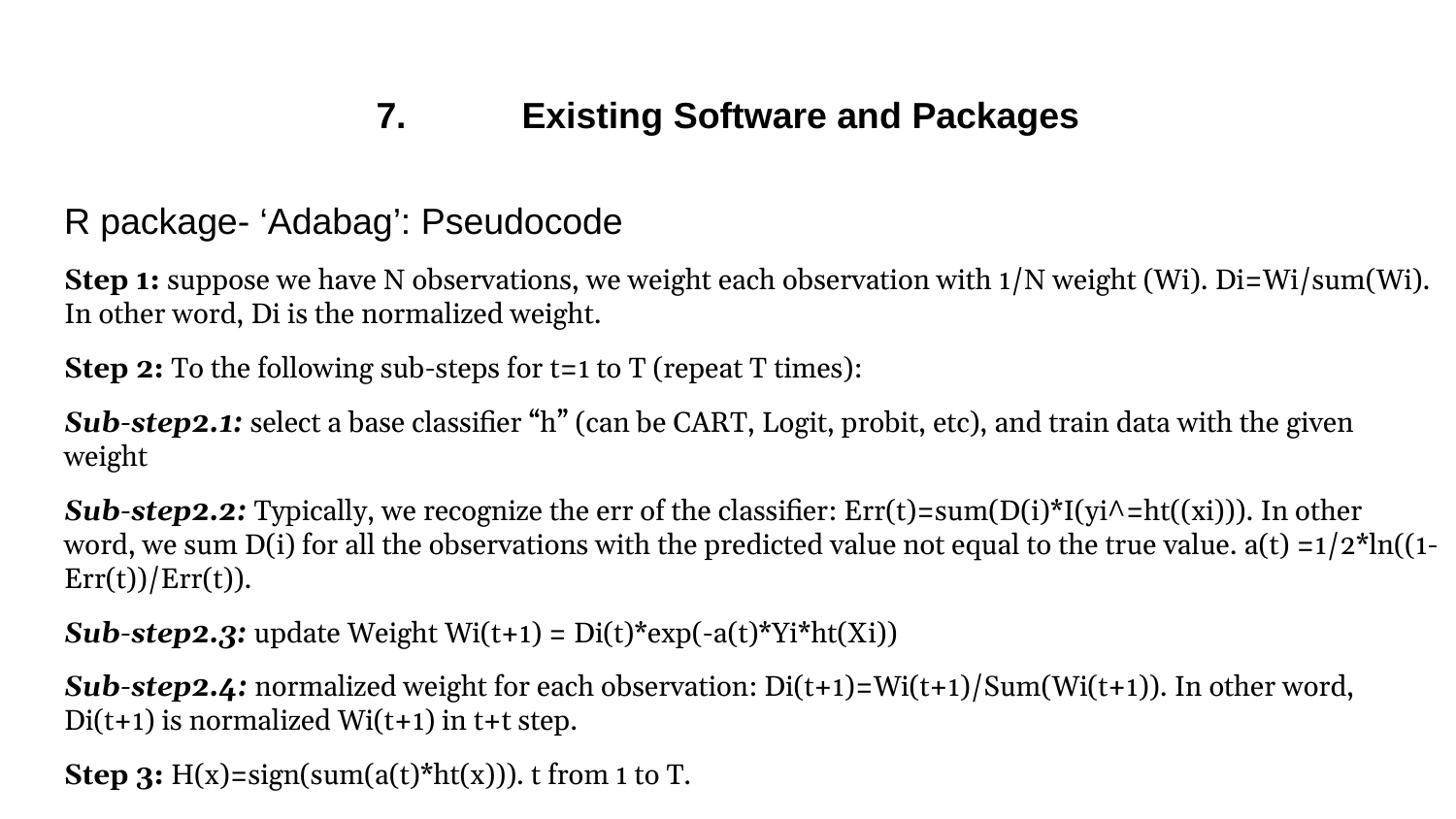

# 7.	Existing Software and Packages

R package- ‘Adabag’: Pseudocode
Step 1: suppose we have N observations, we weight each observation with 1/N weight (Wi). Di=Wi/sum(Wi). In other word, Di is the normalized weight.
Step 2: To the following sub-steps for t=1 to T (repeat T times):
Sub-step2.1: select a base classifier “h” (can be CART, Logit, probit, etc), and train data with the given weight
Sub-step2.2: Typically, we recognize the err of the classifier: Err(t)=sum(D(i)*I(yi^=ht((xi))). In other word, we sum D(i) for all the observations with the predicted value not equal to the true value. a(t) =1/2*ln((1-Err(t))/Err(t)).
Sub-step2.3: update Weight Wi(t+1) = Di(t)*exp(-a(t)*Yi*ht(Xi))
Sub-step2.4: normalized weight for each observation: Di(t+1)=Wi(t+1)/Sum(Wi(t+1)). In other word, Di(t+1) is normalized Wi(t+1) in t+t step.
Step 3: H(x)=sign(sum(a(t)*ht(x))). t from 1 to T.